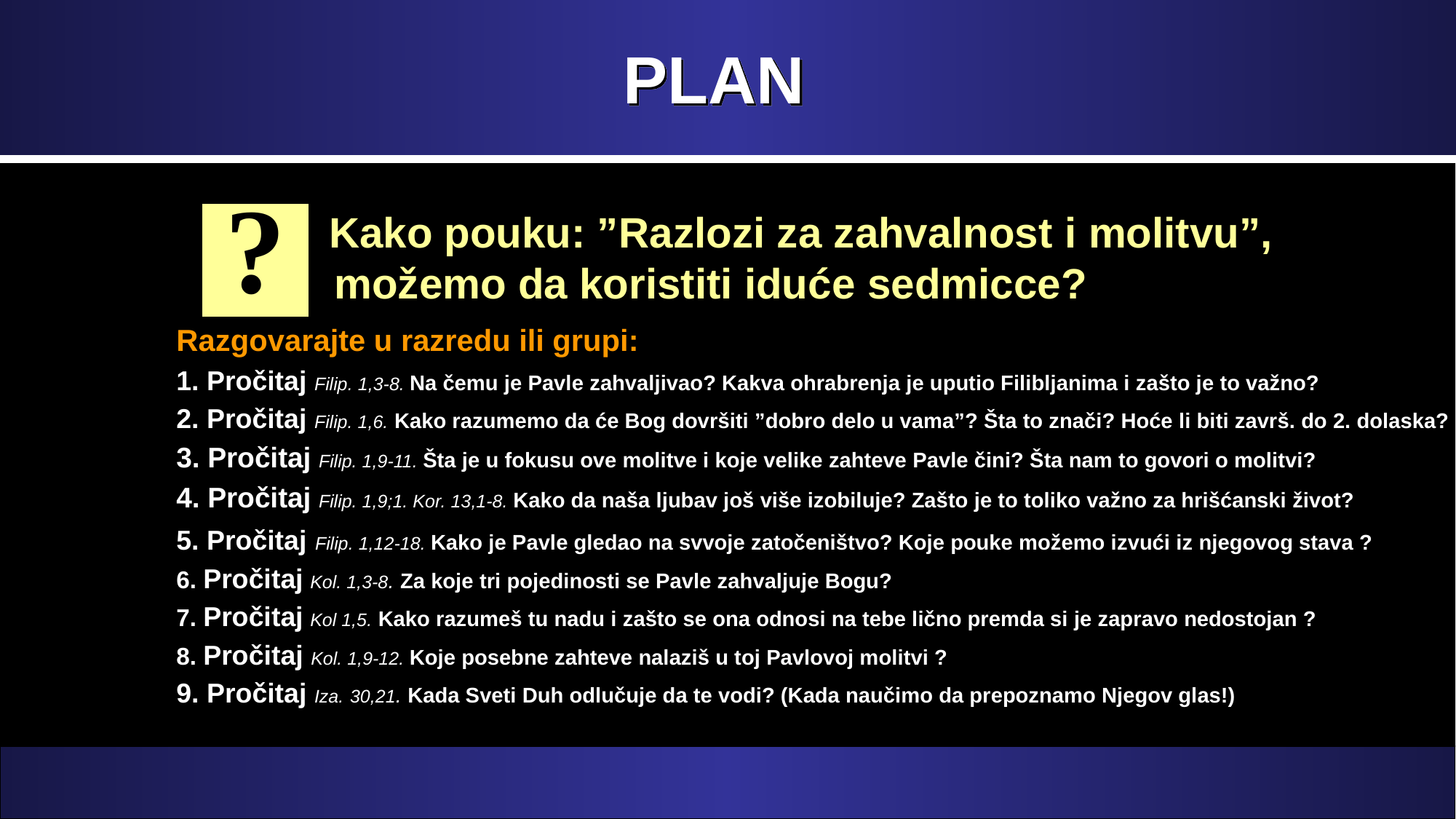

# PLAN
?
   Kako pouku: ”Razlozi za zahvalnost i molitvu”, možemo da koristiti iduće sedmicce?
Razgovarajte u razredu ili grupi:
1. Pročitaj Filip. 1,3-8. Na čemu je Pavle zahvaljivao? Kakva ohrabrenja je uputio Filibljanima i zašto je to važno?
2. Pročitaj Filip. 1,6. Kako razumemo da će Bog dovršiti ”dobro delo u vama”? Šta to znači? Hoće li biti završ. do 2. dolaska?
3. Pročitaj Filip. 1,9-11. Šta je u fokusu ove molitve i koje velike zahteve Pavle čini? Šta nam to govori o molitvi?
4. Pročitaj Filip. 1,9;1. Kor. 13,1-8. Kako da naša ljubav još više izobiluje? Zašto je to toliko važno za hrišćanski život?
5. Pročitaj Filip. 1,12-18. Kako je Pavle gledao na svvoje zatočeništvo? Koje pouke možemo izvući iz njegovog stava ?
6. Pročitaj Kol. 1,3-8. Za koje tri pojedinosti se Pavle zahvaljuje Bogu?
7. Pročitaj Kol 1,5. Kako razumeš tu nadu i zašto se ona odnosi na tebe lično premda si je zapravo nedostojan ?
8. Pročitaj Kol. 1,9-12. Koje posebne zahteve nalaziš u toj Pavlovoj molitvi ?
9. Pročitaj Iza. 30,21. Kada Sveti Duh odlučuje da te vodi? (Kada naučimo da prepoznamo Njegov glas!)